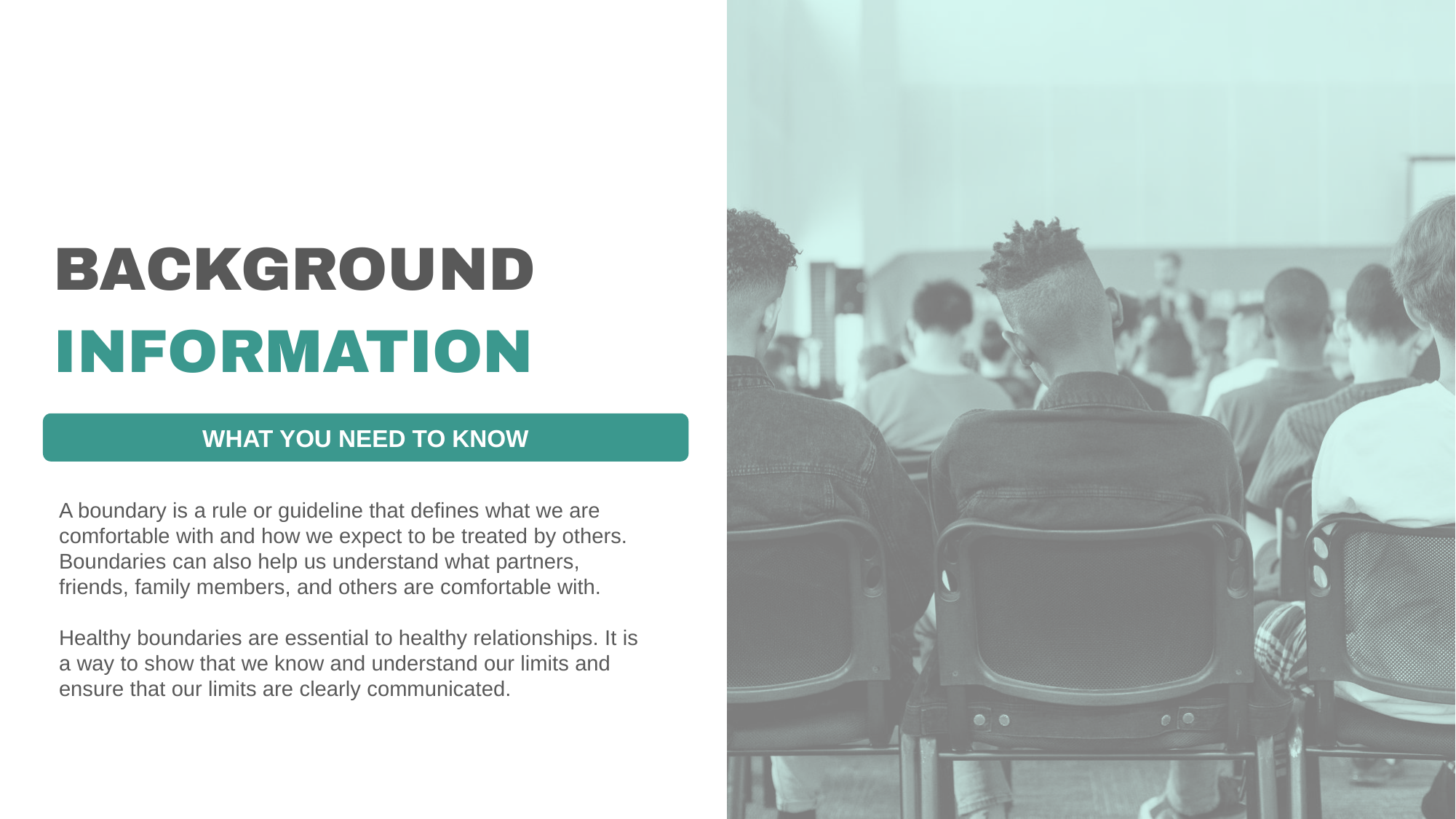

BACKGROUND
INFORMATION
WHAT YOU NEED TO KNOW
A boundary is a rule or guideline that defines what we are comfortable with and how we expect to be treated by others. Boundaries can also help us understand what partners, friends, family members, and others are comfortable with.

Healthy boundaries are essential to healthy relationships. It is a way to show that we know and understand our limits and ensure that our limits are clearly communicated.